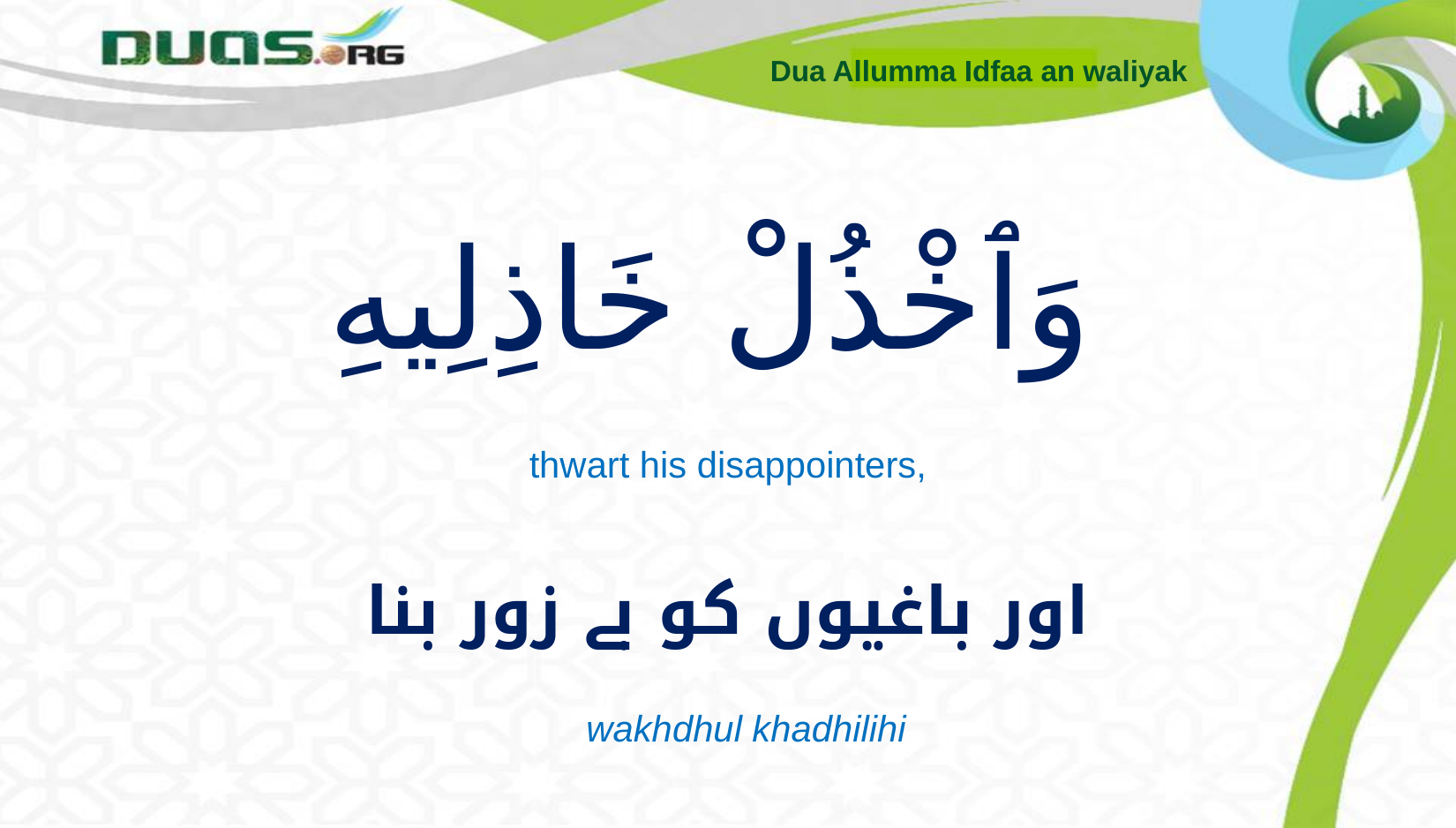

Dua Allumma Idfaa an waliyak
# وَٱخْذُلْ خَاذِلِيهِ
thwart his disappointers,
اور باغیوں کو بے زور بنا
wakhdhul khadhilihi